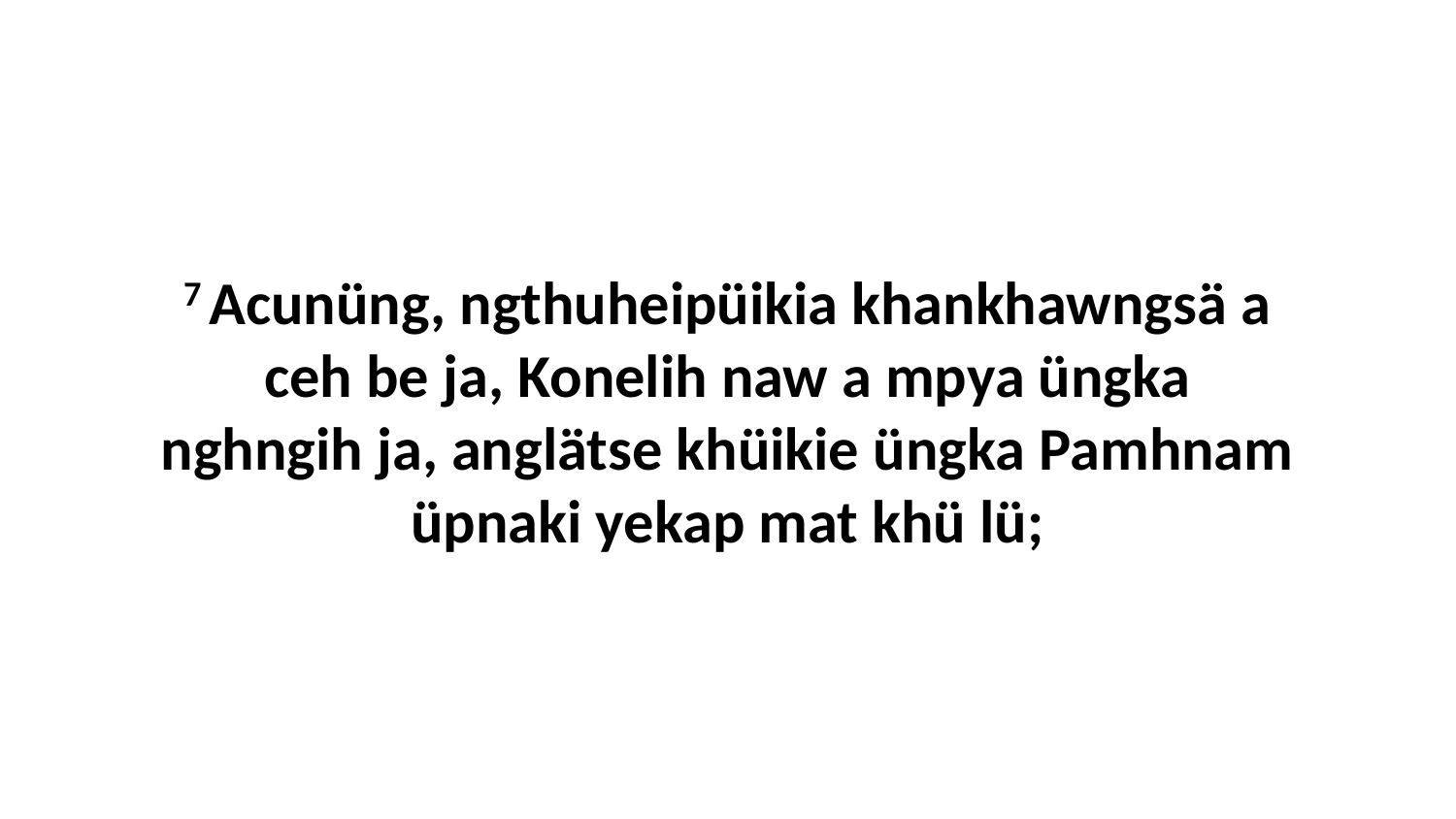

7 Acunüng, ngthuheipüikia khankhawngsä a ceh be ja, Konelih naw a mpya üngka nghngih ja, anglätse khüikie üngka Pamhnam üpnaki yekap mat khü lü;